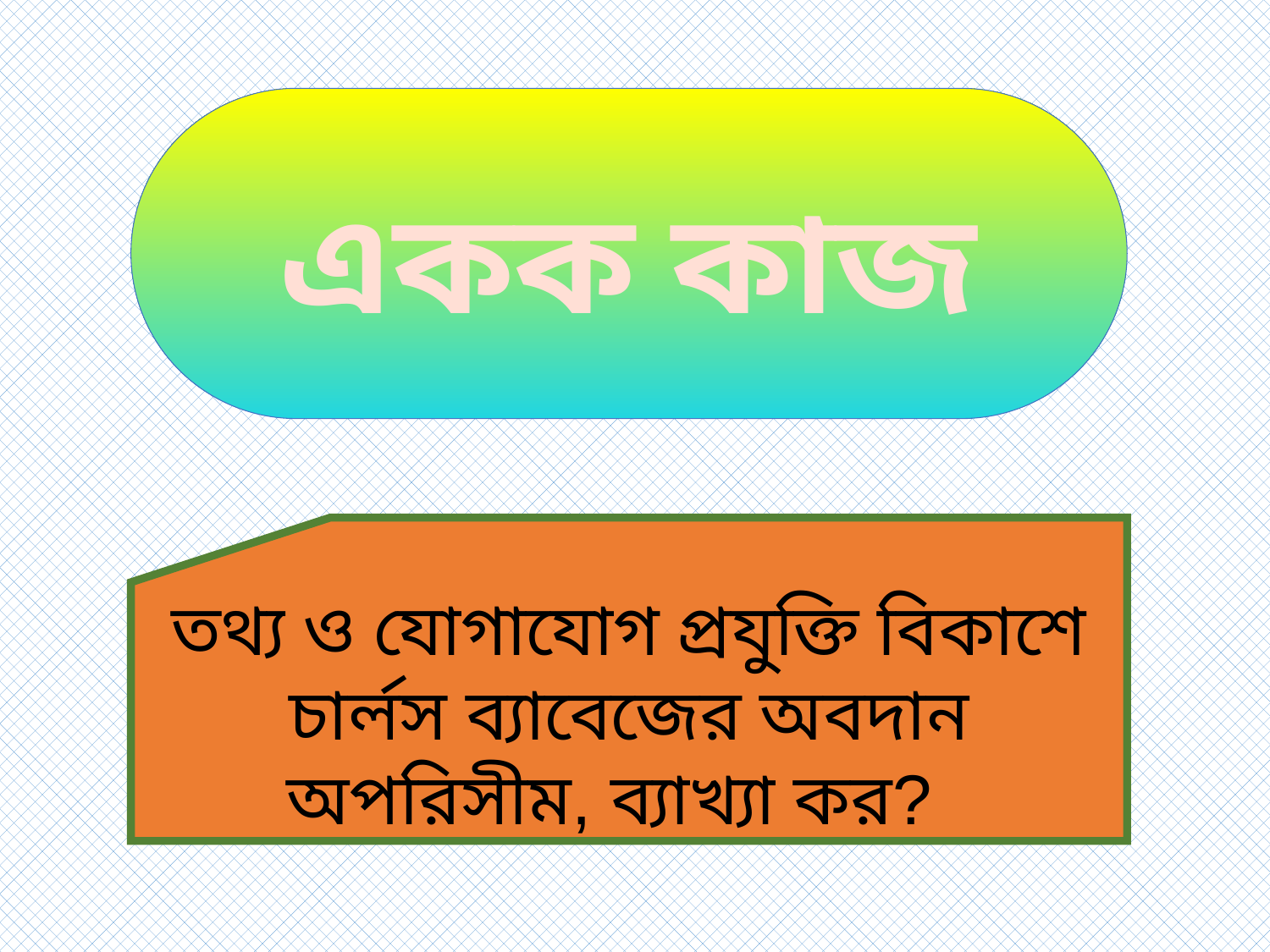

একক কাজ

তথ্য ও যোগাযোগ প্রযুক্তি বিকাশে চার্লস ব্যাবেজের অবদান অপরিসীম, ব্যাখ্যা কর?